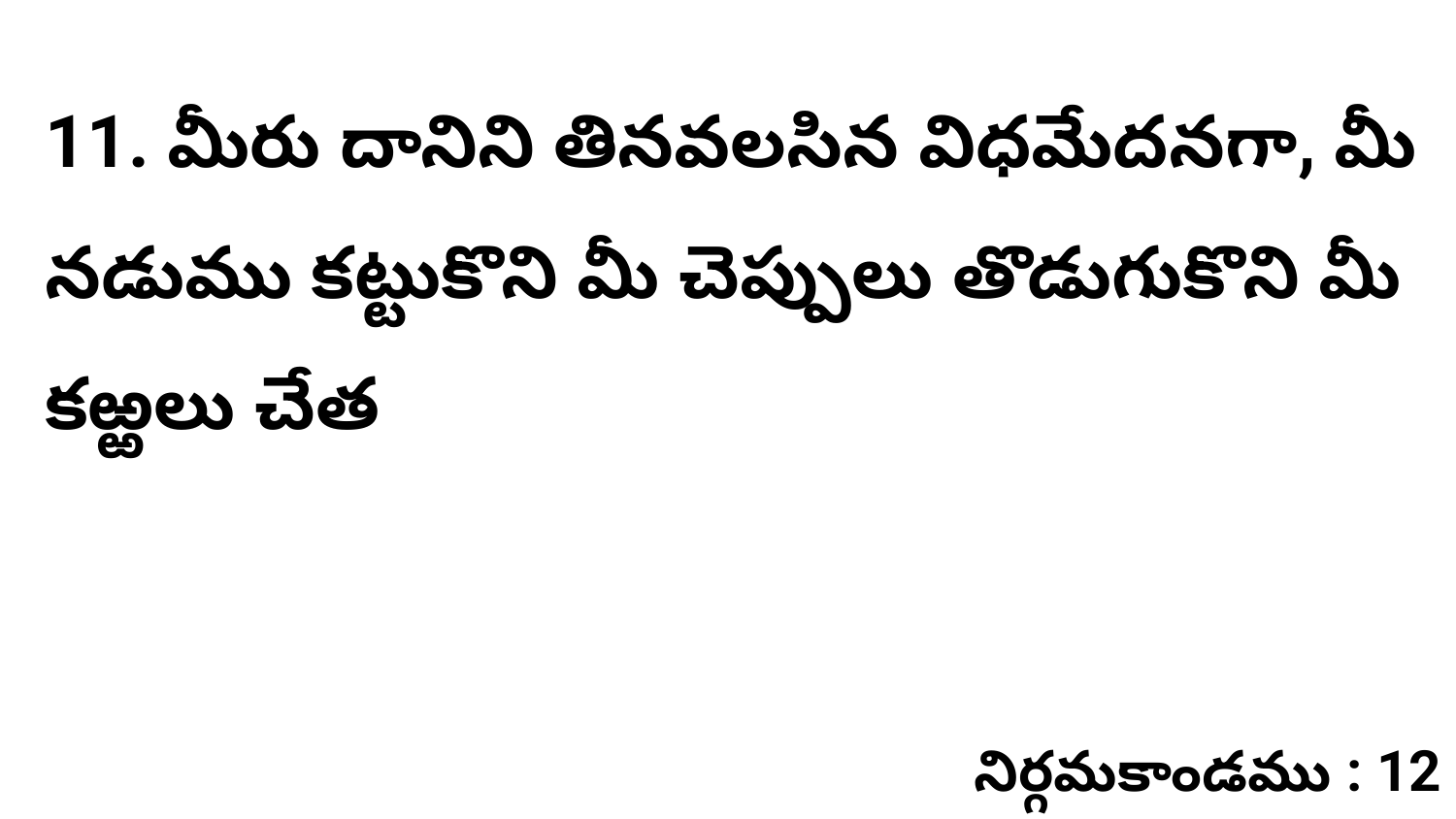

11. మీరు దానిని తినవలసిన విధమేదనగా, మీ నడుము కట్టుకొని మీ చెప్పులు తొడుగుకొని మీ కఱ్ఱలు చేత
నిర్గమకాండము : 12